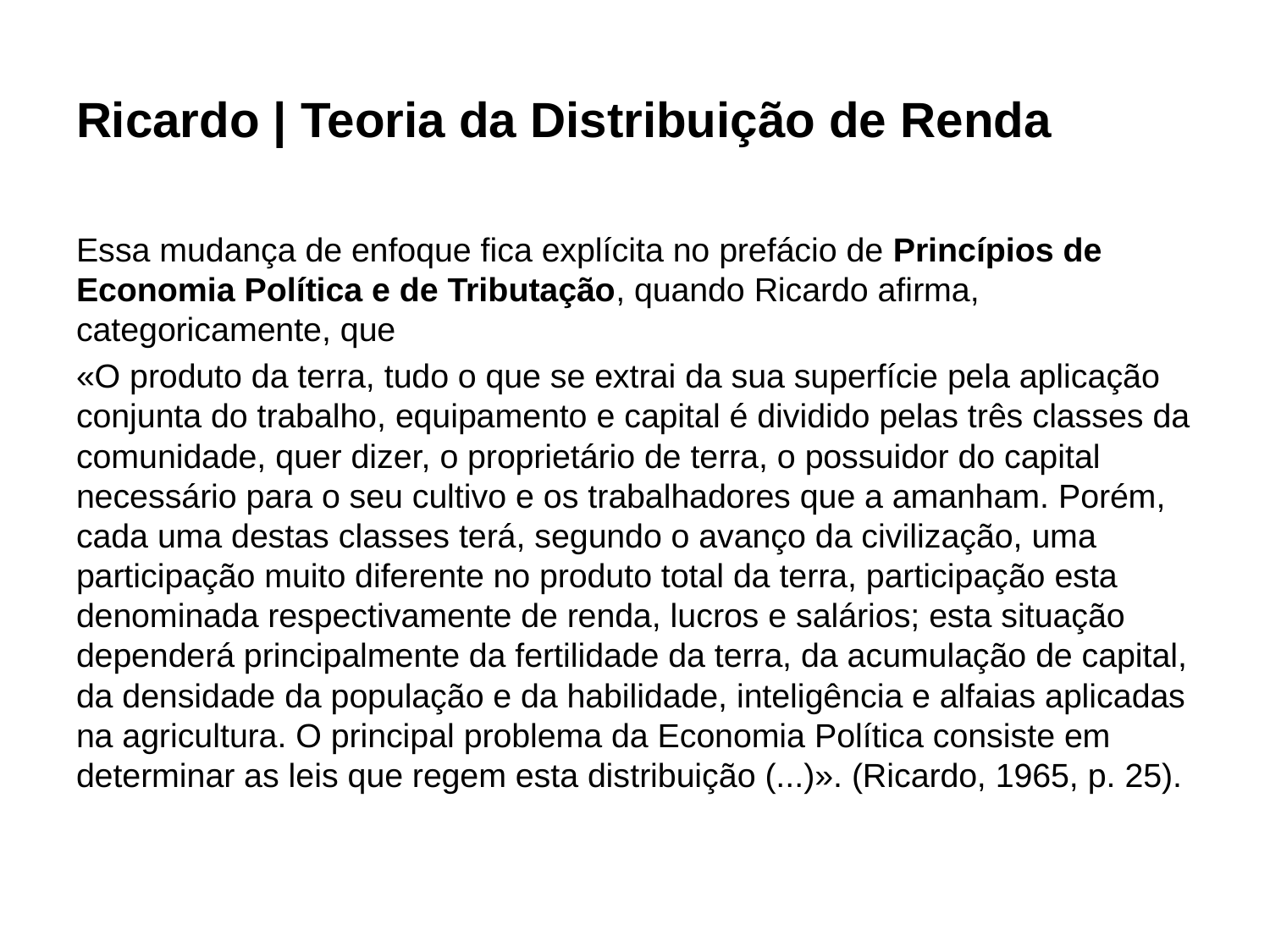

# Ricardo | Teoria da Distribuição de Renda
Essa mudança de enfoque fica explícita no prefácio de Princípios de Economia Política e de Tributação, quando Ricardo afirma, categoricamente, que
«O produto da terra, tudo o que se extrai da sua superfície pela aplicação conjunta do trabalho, equipamento e capital é dividido pelas três classes da comunidade, quer dizer, o proprietário de terra, o possuidor do capital necessário para o seu cultivo e os trabalhadores que a amanham. Porém, cada uma destas classes terá, segundo o avanço da civilização, uma participação muito diferente no produto total da terra, participação esta denominada respectivamente de renda, lucros e salários; esta situação dependerá principalmente da fertilidade da terra, da acumulação de capital, da densidade da população e da habilidade, inteligência e alfaias aplicadas na agricultura. O principal problema da Economia Política consiste em determinar as leis que regem esta distribuição (...)». (Ricardo, 1965, p. 25).